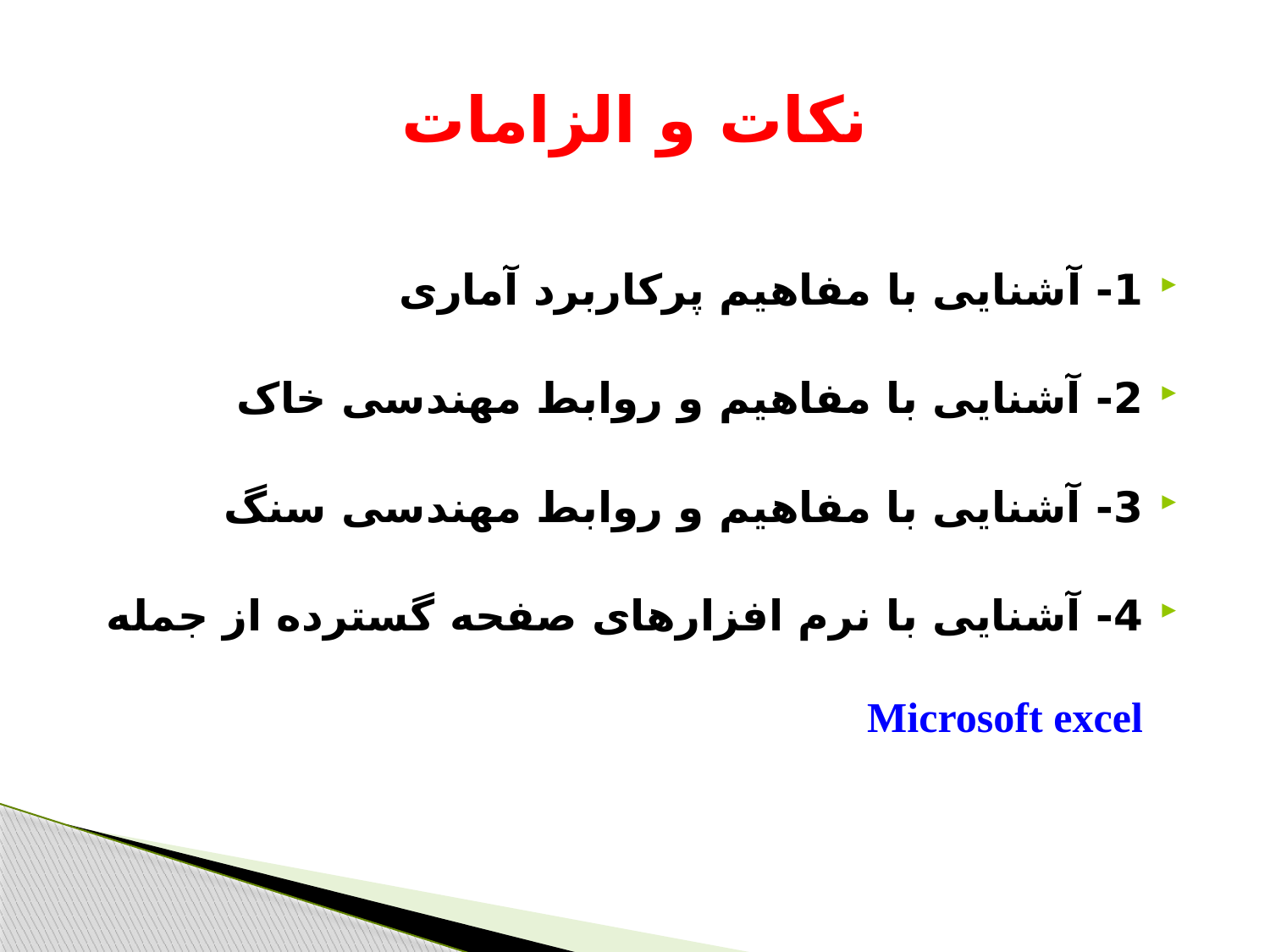

# نکات و الزامات
1- آشنایی با مفاهیم پرکاربرد آماری
2- آشنایی با مفاهیم و روابط مهندسی خاک
3- آشنایی با مفاهیم و روابط مهندسی سنگ
4- آشنایی با نرم افزارهای صفحه گسترده از جمله Microsoft excel